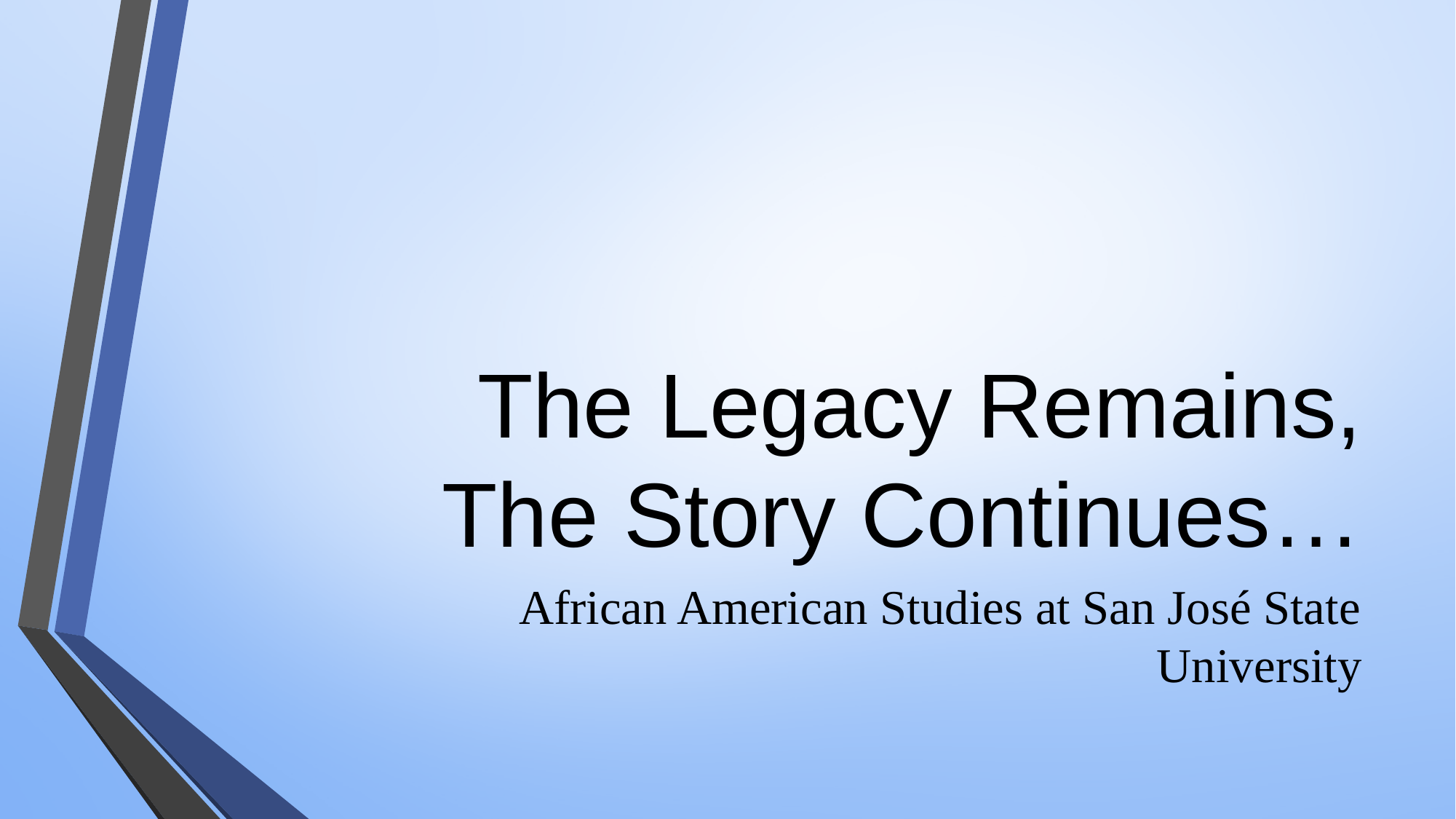

# The Legacy Remains, The Story Continues…
African American Studies at San José State University